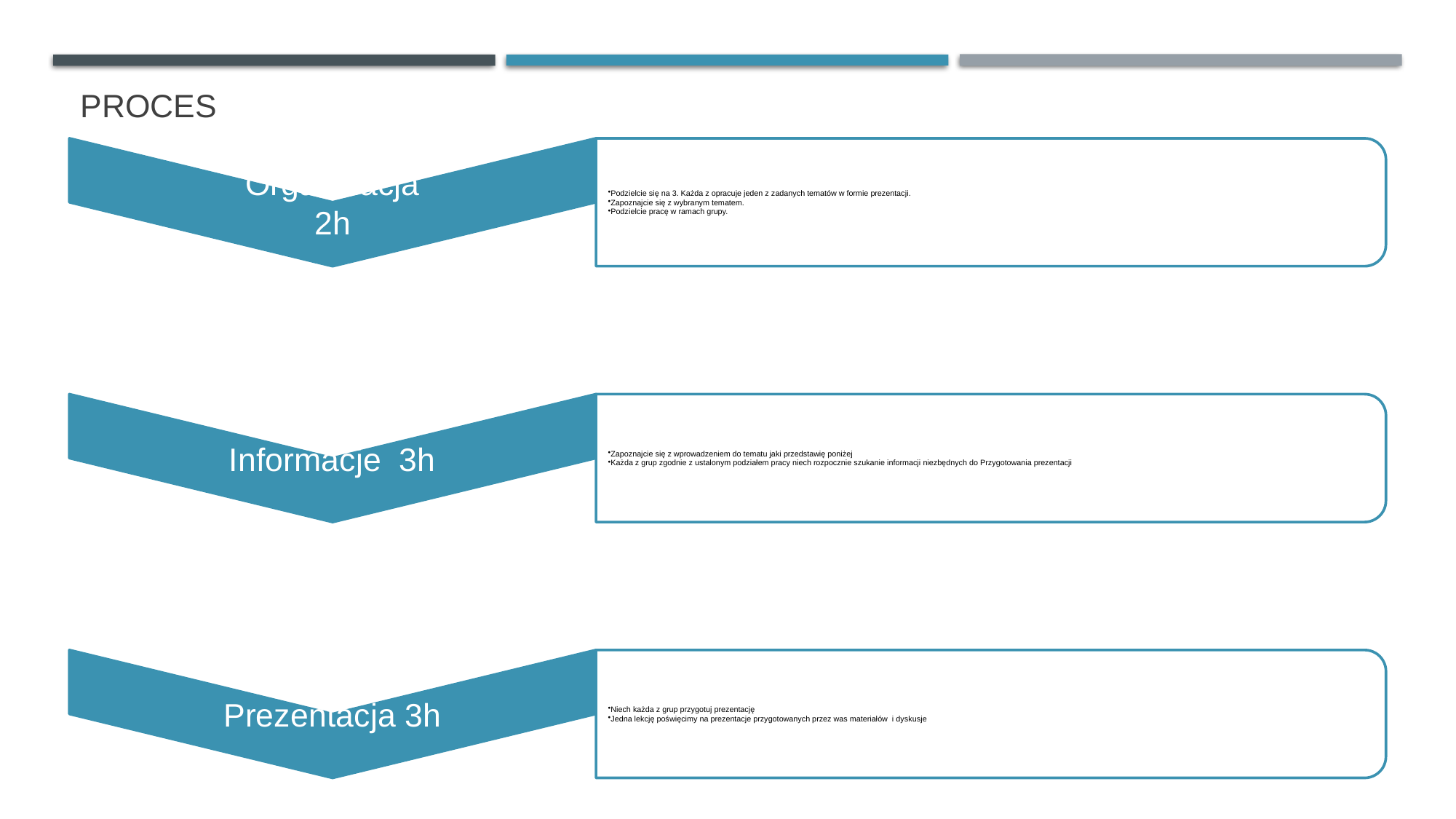

# proces
Organizacja
2h
Podzielcie się na 3. Każda z opracuje jeden z zadanych tematów w formie prezentacji.
Informacje  3h
Każda z grup zgodnie z ustalonym podziałem pracy niech rozpocznie szukanie informacji niezbędnych do Przygotowania prezentacji
Prezentacja 3h
Niech każda z grup przygotuj prezentację
Zapoznajcie się z wprowadzeniem do tematu jaki przedstawię poniżej
Jedna lekcję poświęcimy na prezentacje przygotowanych przez was materiałów  i dyskusje
Zapoznajcie się z wybranym tematem.
Podzielcie pracę w ramach grupy.